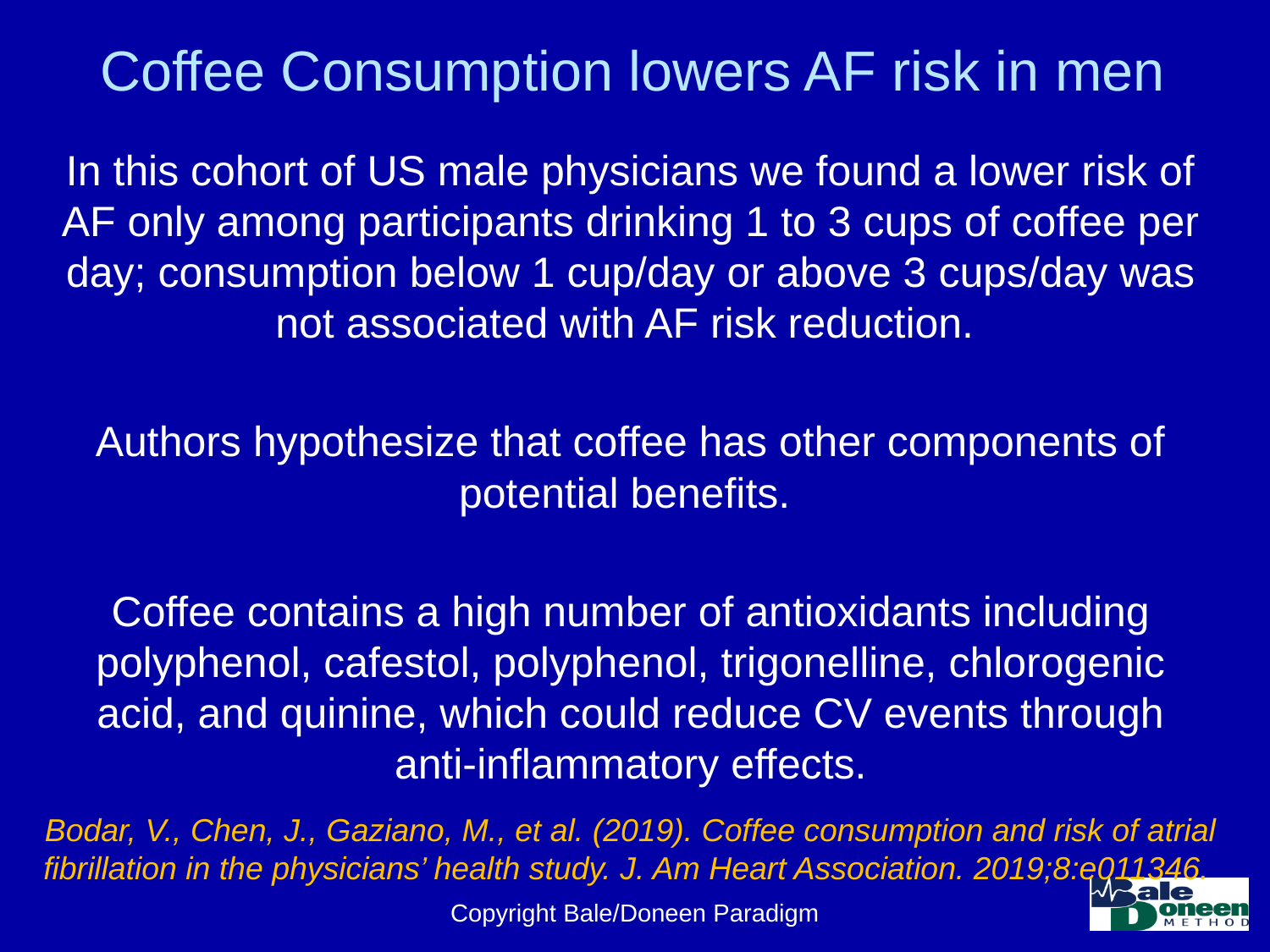

# Coffee Consumption lowers AF risk in men
In this cohort of US male physicians we found a lower risk of AF only among participants drinking 1 to 3 cups of coffee per day; consumption below 1 cup/day or above 3 cups/day was not associated with AF risk reduction.

Authors hypothesize that coffee has other components of potential benefits.

Coffee contains a high number of antioxidants including polyphenol, cafestol, polyphenol, trigonelline, chlorogenic acid, and quinine, which could reduce CV events through anti-inflammatory effects.
Bodar, V., Chen, J., Gaziano, M., et al. (2019). Coffee consumption and risk of atrial fibrillation in the physicians’ health study. J. Am Heart Association. 2019;8:e011346.
Copyright Bale/Doneen Paradigm